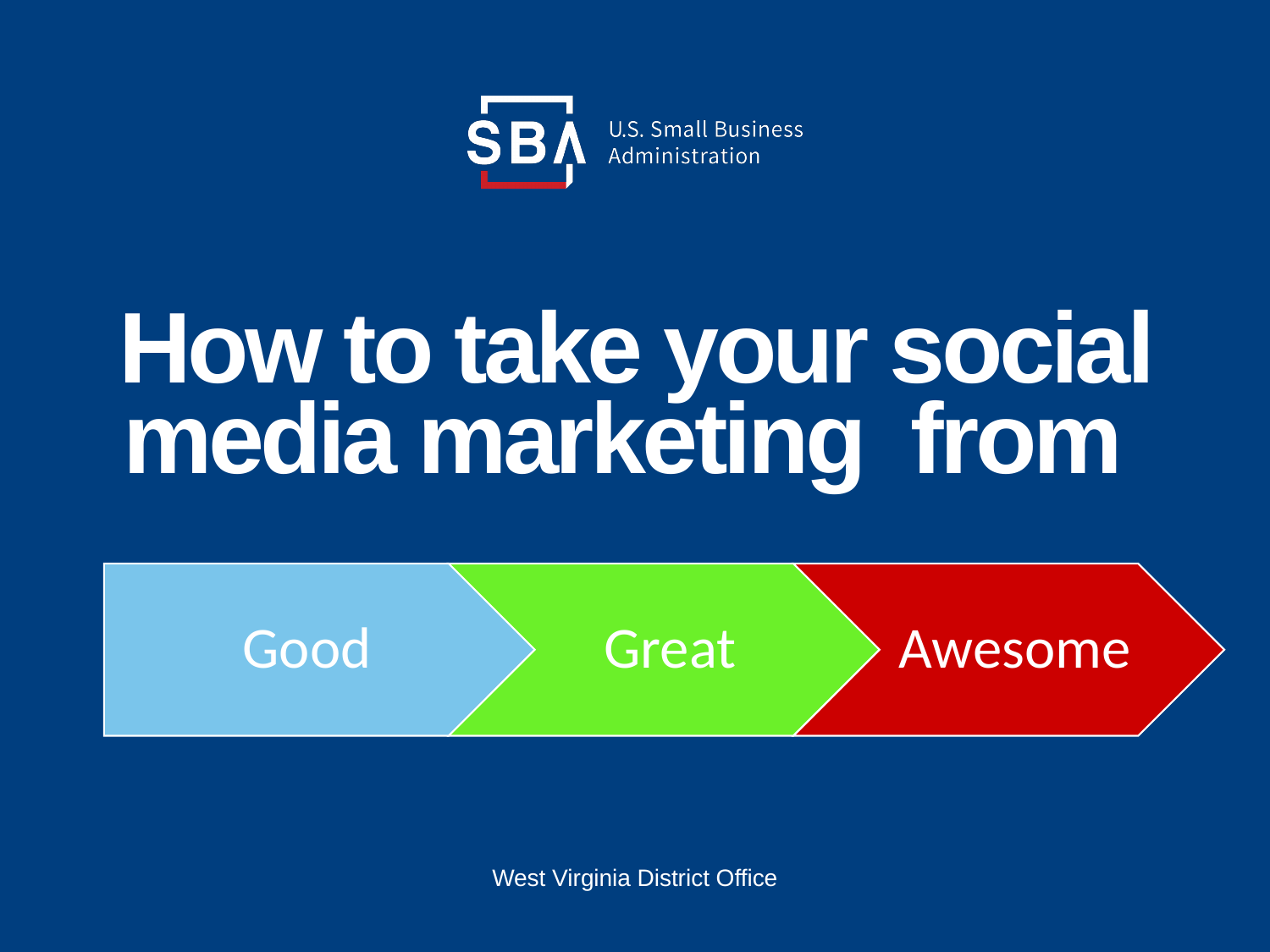

# How to take your social media marketing  from
Good
Great
Awesome
West Virginia District Office